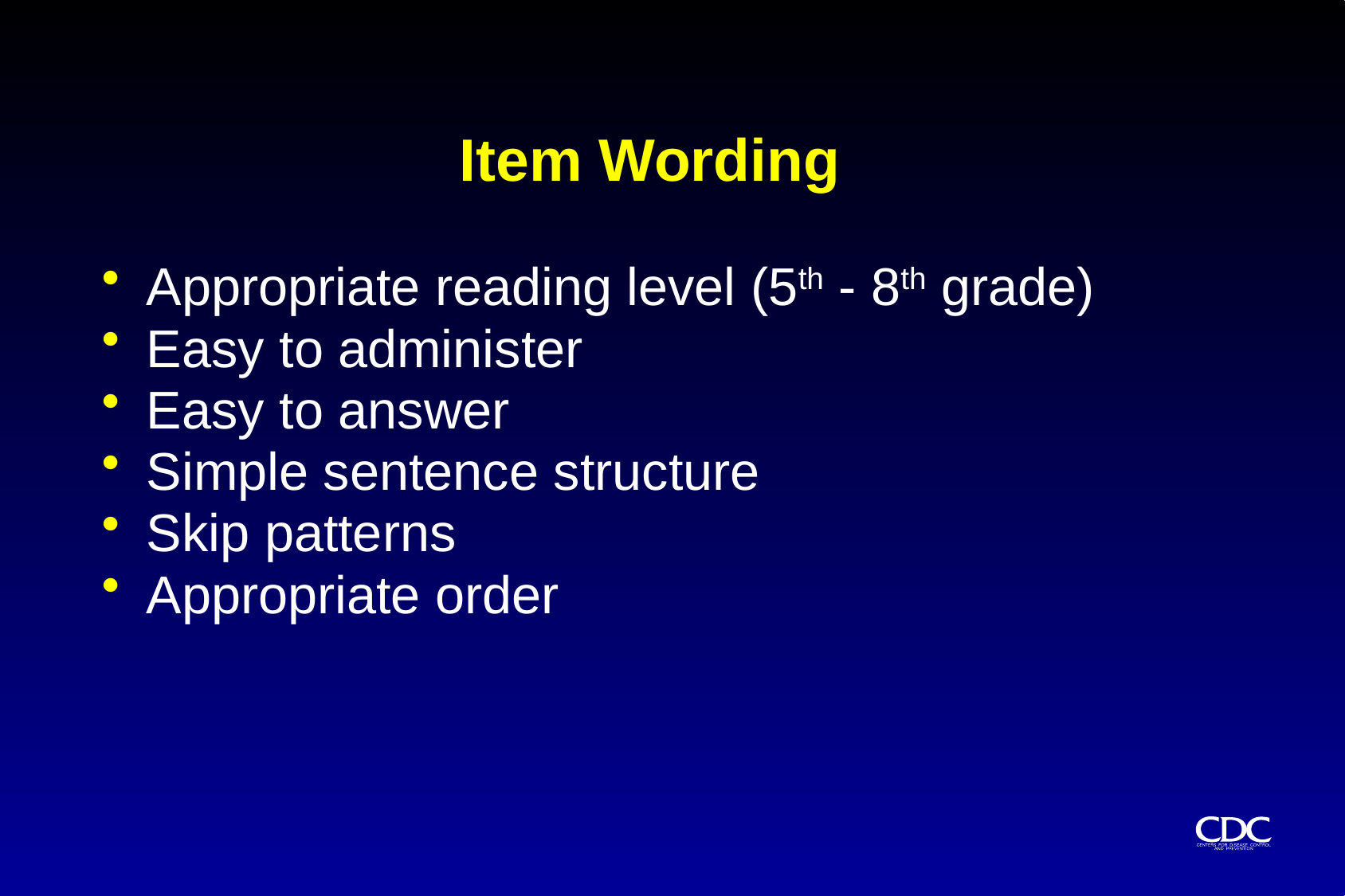

# Item Wording
Appropriate reading level (5th - 8th grade)
Easy to administer
Easy to answer
Simple sentence structure
Skip patterns
Appropriate order